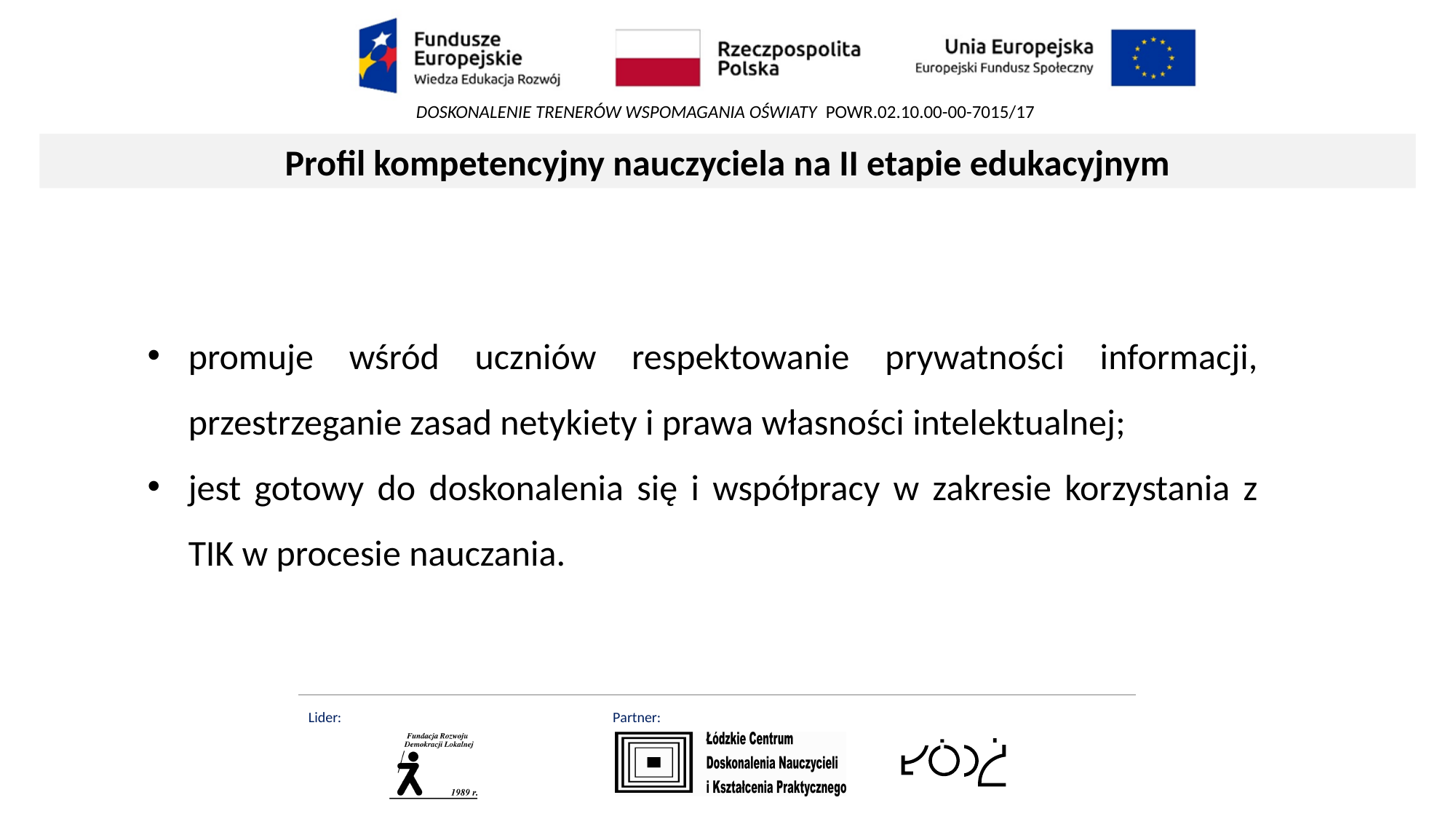

Profil kompetencyjny nauczyciela na II etapie edukacyjnym
promuje wśród uczniów respektowanie prywatności informacji, przestrzeganie zasad netykiety i prawa własności intelektualnej;
jest gotowy do doskonalenia się i współpracy w zakresie korzystania z TIK w procesie nauczania.